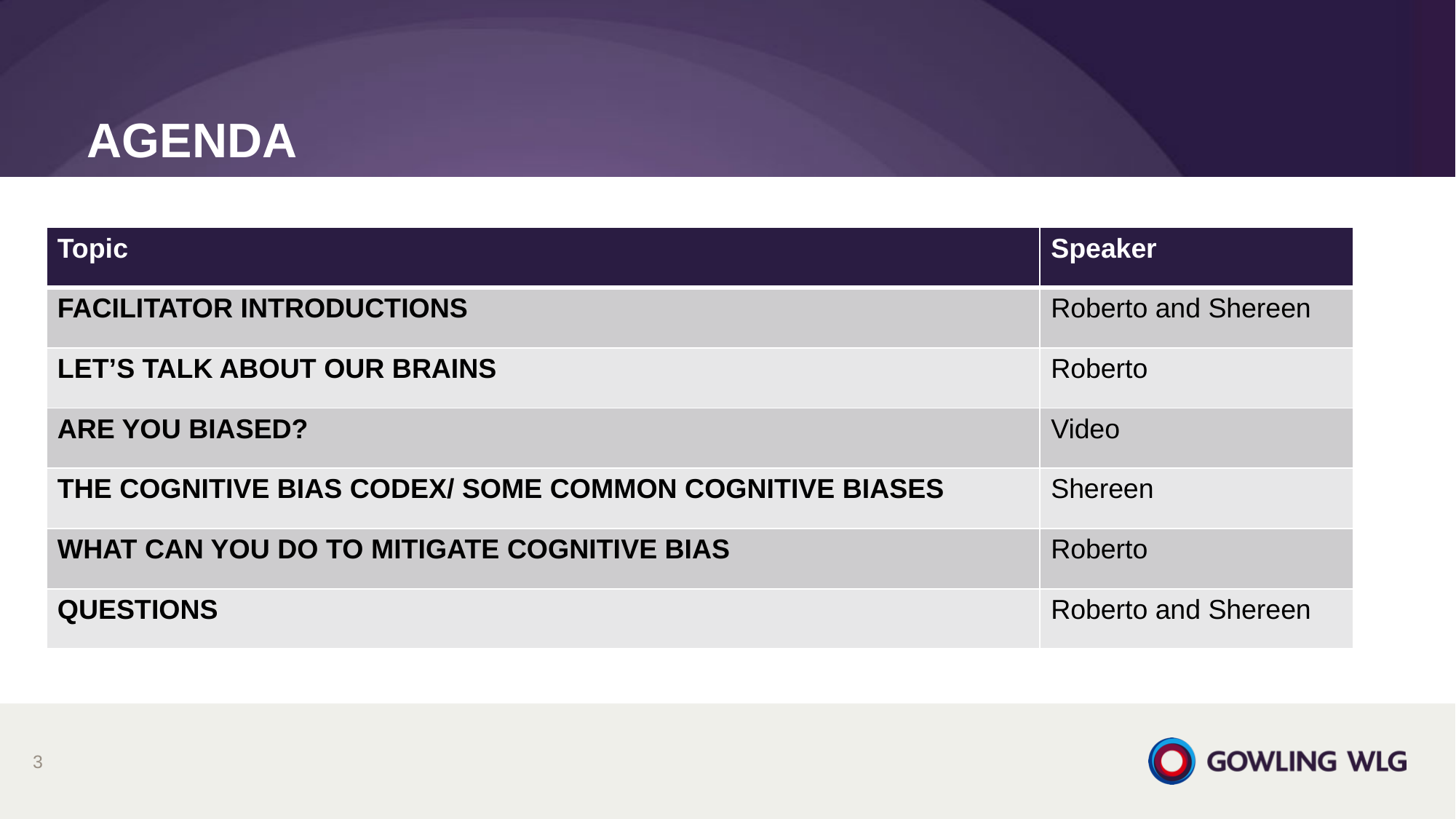

# Agenda
| Topic | Speaker |
| --- | --- |
| FACILITATOR INTRODUCTIONS | Roberto and Shereen |
| LET’S TALK ABOUT OUR BRAINS | Roberto |
| ARE YOU BIASED? | Video |
| THE COGNITIVE BIAS CODEX/ SOME COMMON COGNITIVE BIASES | Shereen |
| WHAT CAN YOU DO TO MITIGATE COGNITIVE BIAS | Roberto |
| QUESTIONS | Roberto and Shereen |
3